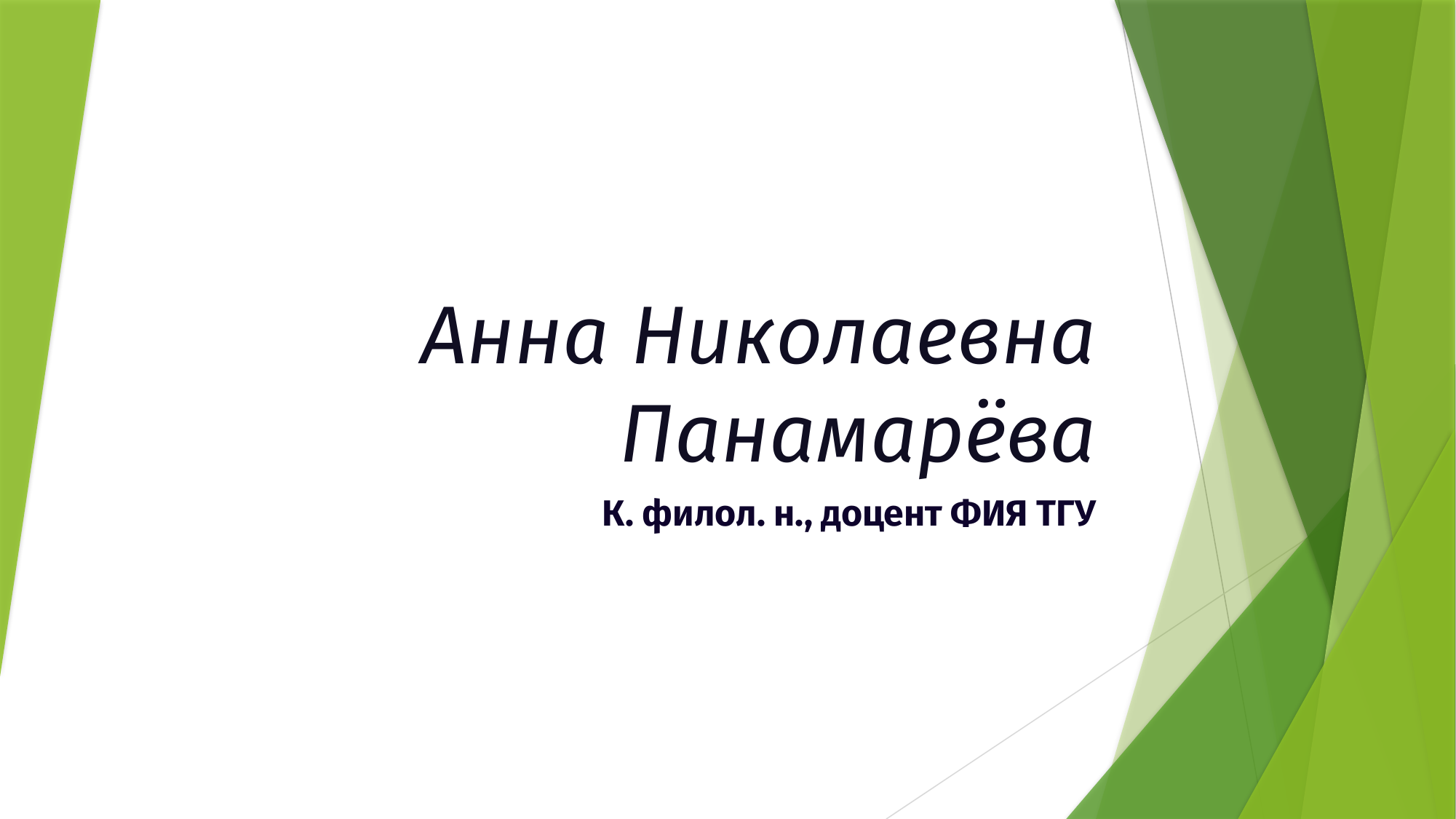

# Анна Николаевна Панамарёва
К. филол. н., доцент ФИЯ ТГУ